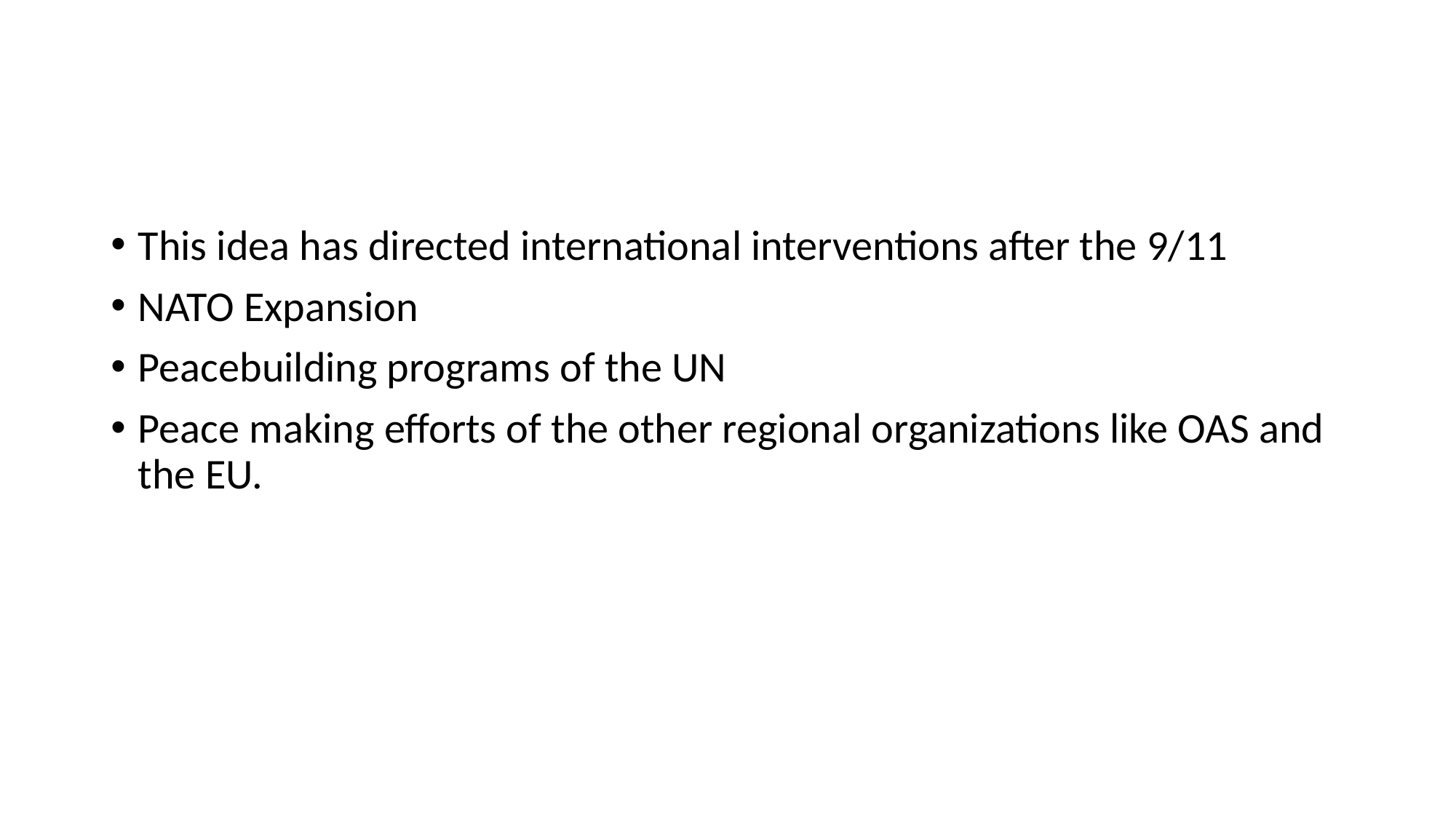

#
This idea has directed international interventions after the 9/11
NATO Expansion
Peacebuilding programs of the UN
Peace making efforts of the other regional organizations like OAS and the EU.